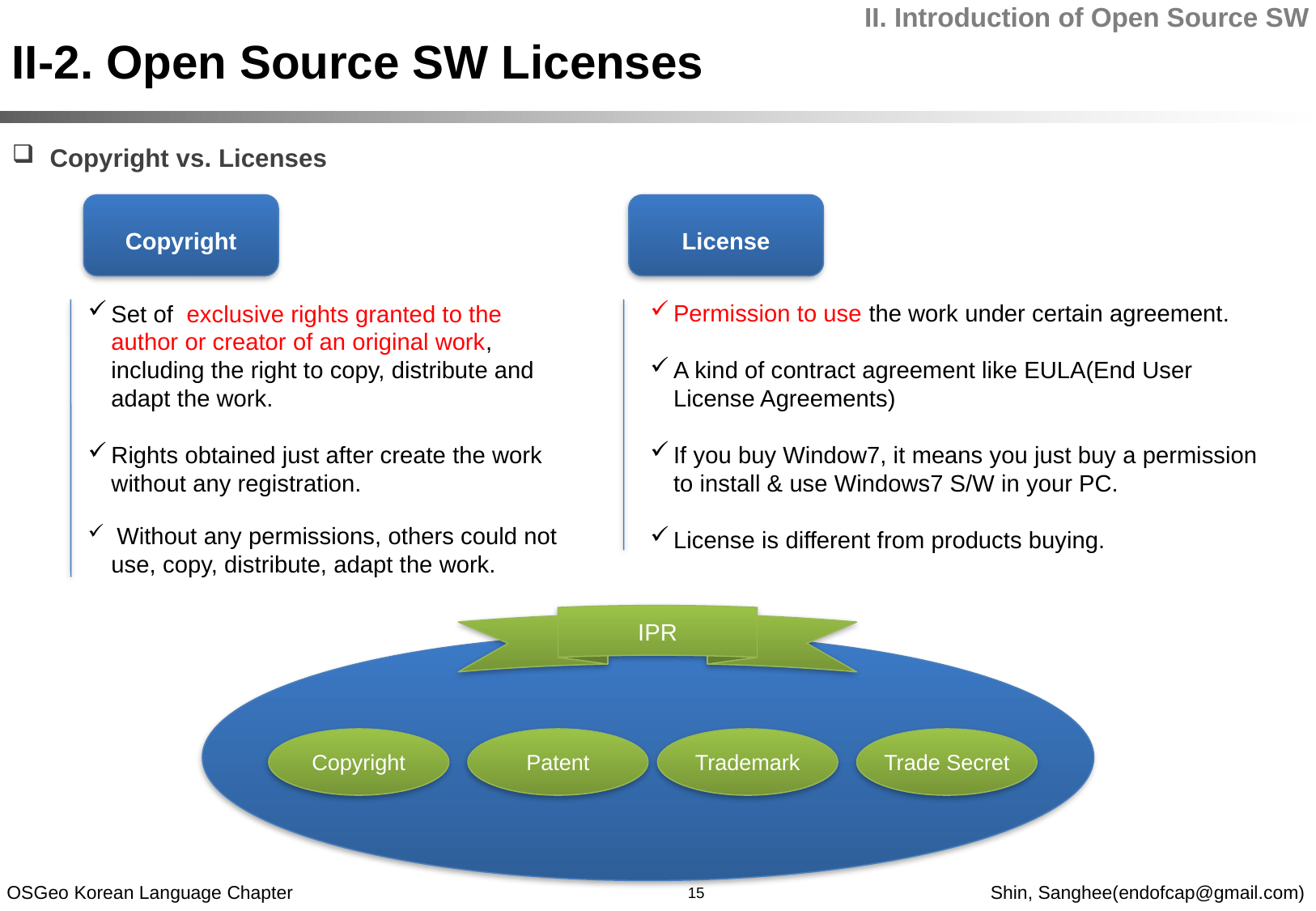

II-2. Open Source SW Licenses
II. Introduction of Open Source SW
Copyright vs. Licenses
Copyright
License
Set of  exclusive rights granted to the author or creator of an original work, including the right to copy, distribute and adapt the work.

Rights obtained just after create the work without any registration.

 Without any permissions, others could not use, copy, distribute, adapt the work.
Permission to use the work under certain agreement.

A kind of contract agreement like EULA(End User License Agreements)

If you buy Window7, it means you just buy a permission to install & use Windows7 S/W in your PC.

License is different from products buying.

IPR

Copyright
Patent
Trademark
Trade Secret
15